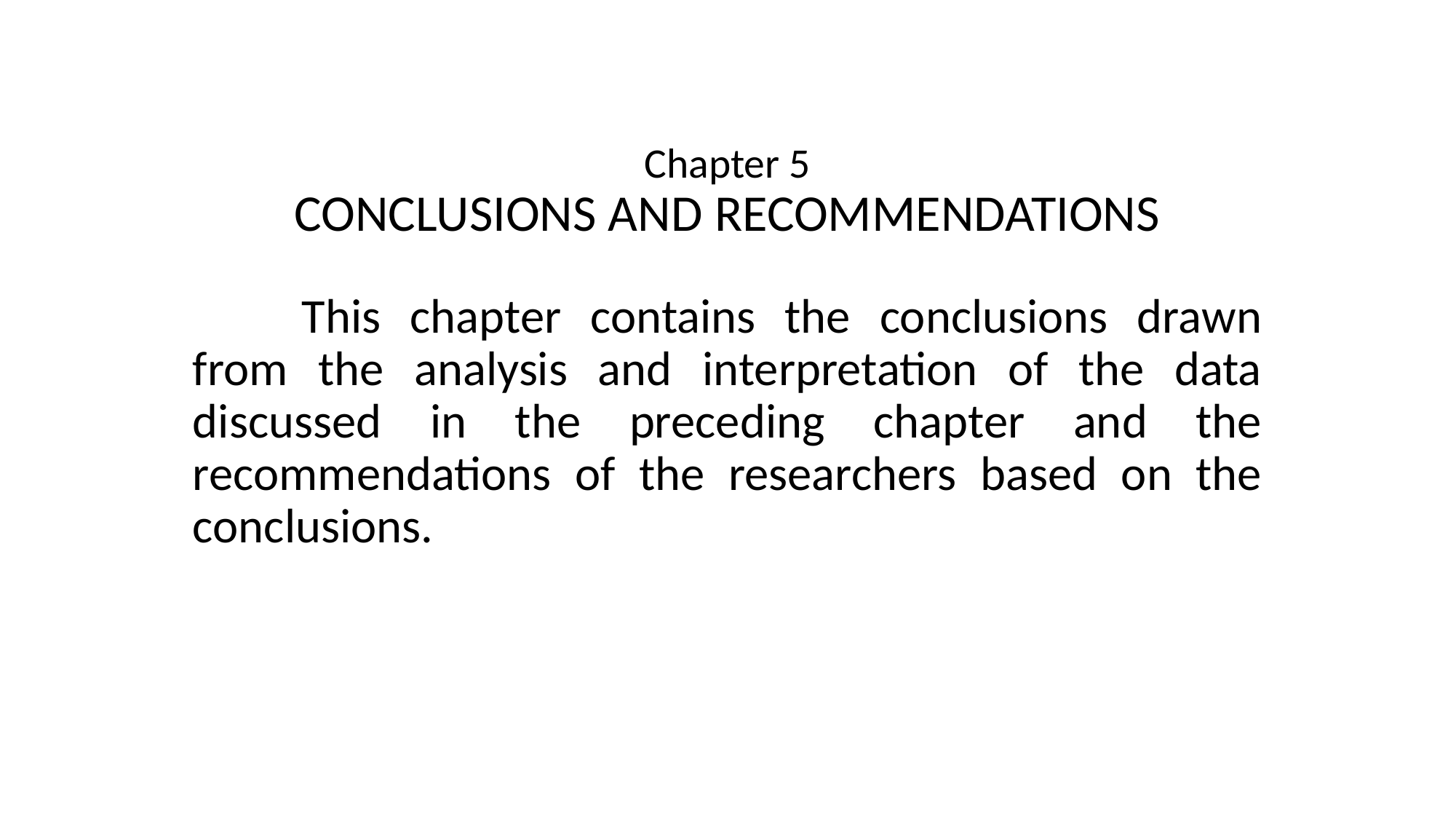

# Chapter 5 CONCLUSIONS AND RECOMMENDATIONS
	This chapter contains the conclusions drawn from the analysis and interpretation of the data discussed in the preceding chapter and the recommendations of the researchers based on the conclusions.